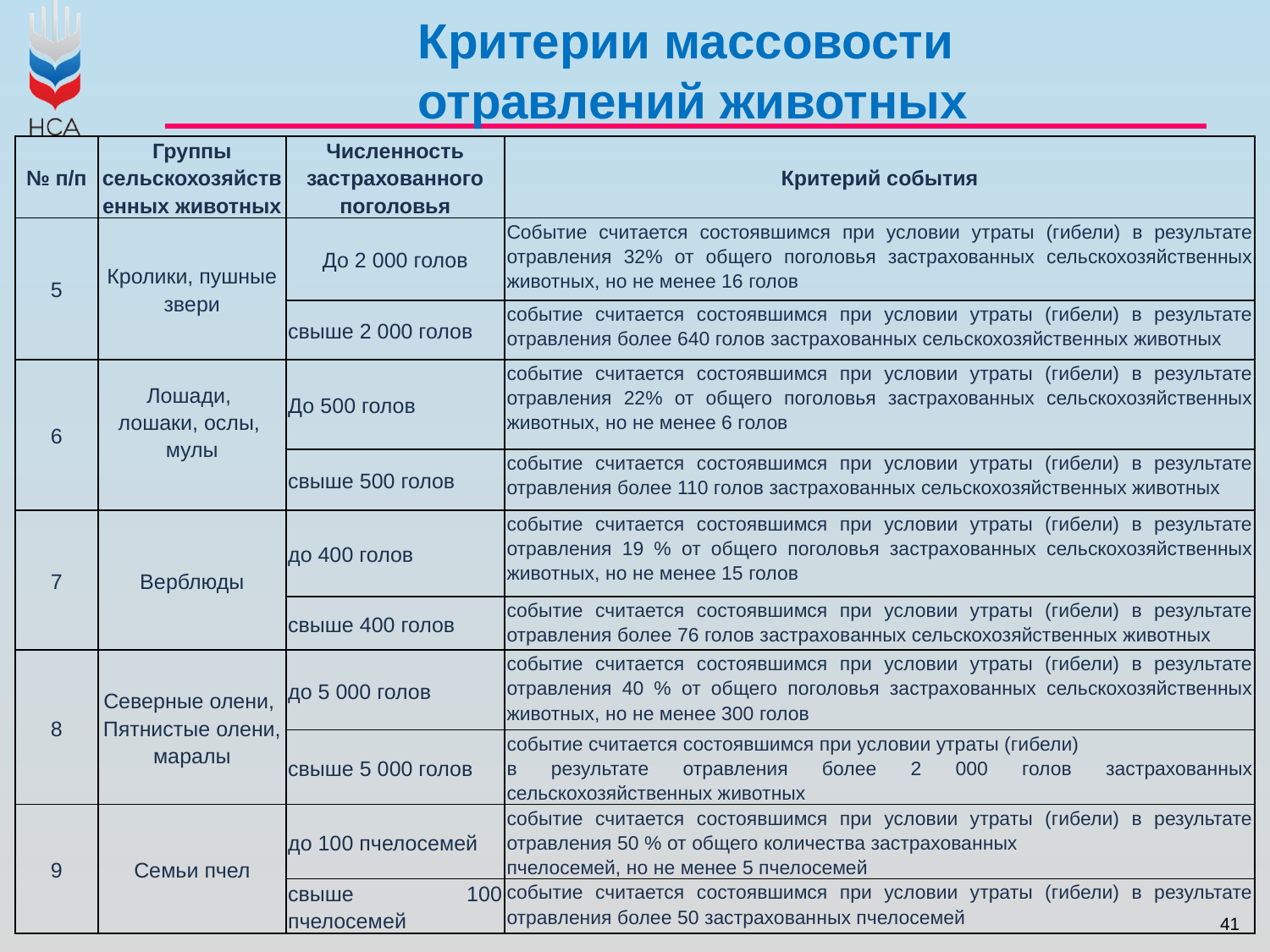

Критерии массовости
 отравлений животных
| № п/п | Группы сельскохозяйственных животных | Численность застрахованного поголовья | Критерий события |
| --- | --- | --- | --- |
| 5 | Кролики, пушные звери | До 2 000 голов | Событие считается состоявшимся при условии утраты (гибели) в результате отравления 32% от общего поголовья застрахованных сельскохозяйственных животных, но не менее 16 голов |
|  |  | свыше 2 000 голов | событие считается состоявшимся при условии утраты (гибели) в результате отравления более 640 голов застрахованных сельскохозяйственных животных |
| 6 | Лошади, лошаки, ослы, мулы | До 500 голов | событие считается состоявшимся при условии утраты (гибели) в результате отравления 22% от общего поголовья застрахованных сельскохозяйственных животных, но не менее 6 голов |
|  |  | свыше 500 голов | событие считается состоявшимся при условии утраты (гибели) в результате отравления более 110 голов застрахованных сельскохозяйственных животных |
| 7 | Верблюды | до 400 голов | событие считается состоявшимся при условии утраты (гибели) в результате отравления 19 % от общего поголовья застрахованных сельскохозяйственных животных, но не менее 15 голов |
|  |  | свыше 400 голов | событие считается состоявшимся при условии утраты (гибели) в результате отравления более 76 голов застрахованных сельскохозяйственных животных |
| 8 | Северные олени, Пятнистые олени, маралы | до 5 000 голов | событие считается состоявшимся при условии утраты (гибели) в результате отравления 40 % от общего поголовья застрахованных сельскохозяйственных животных, но не менее 300 голов |
|  |  | свыше 5 000 голов | событие считается состоявшимся при условии утраты (гибели) в результате отравления более 2 000 голов застрахованных сельскохозяйственных животных |
| 9 | Семьи пчел | до 100 пчелосемей | событие считается состоявшимся при условии утраты (гибели) в результате отравления 50 % от общего количества застрахованных пчелосемей, но не менее 5 пчелосемей |
|  |  | свыше 100 пчелосемей | событие считается состоявшимся при условии утраты (гибели) в результате отравления более 50 застрахованных пчелосемей |
41